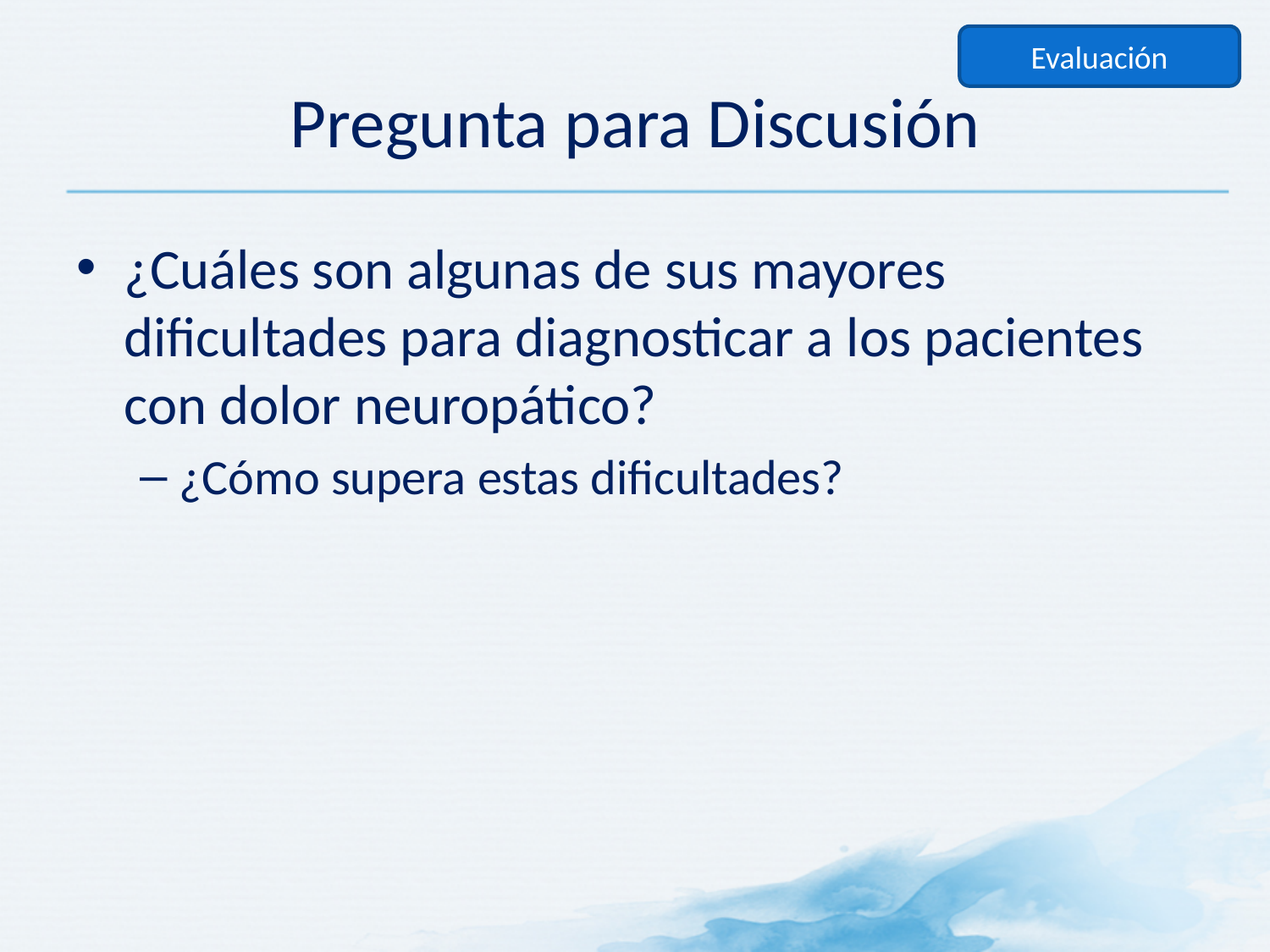

Evaluación
# Pregunta para Discusión
¿Cuáles son algunas de sus mayores dificultades para diagnosticar a los pacientes con dolor neuropático?
¿Cómo supera estas dificultades?